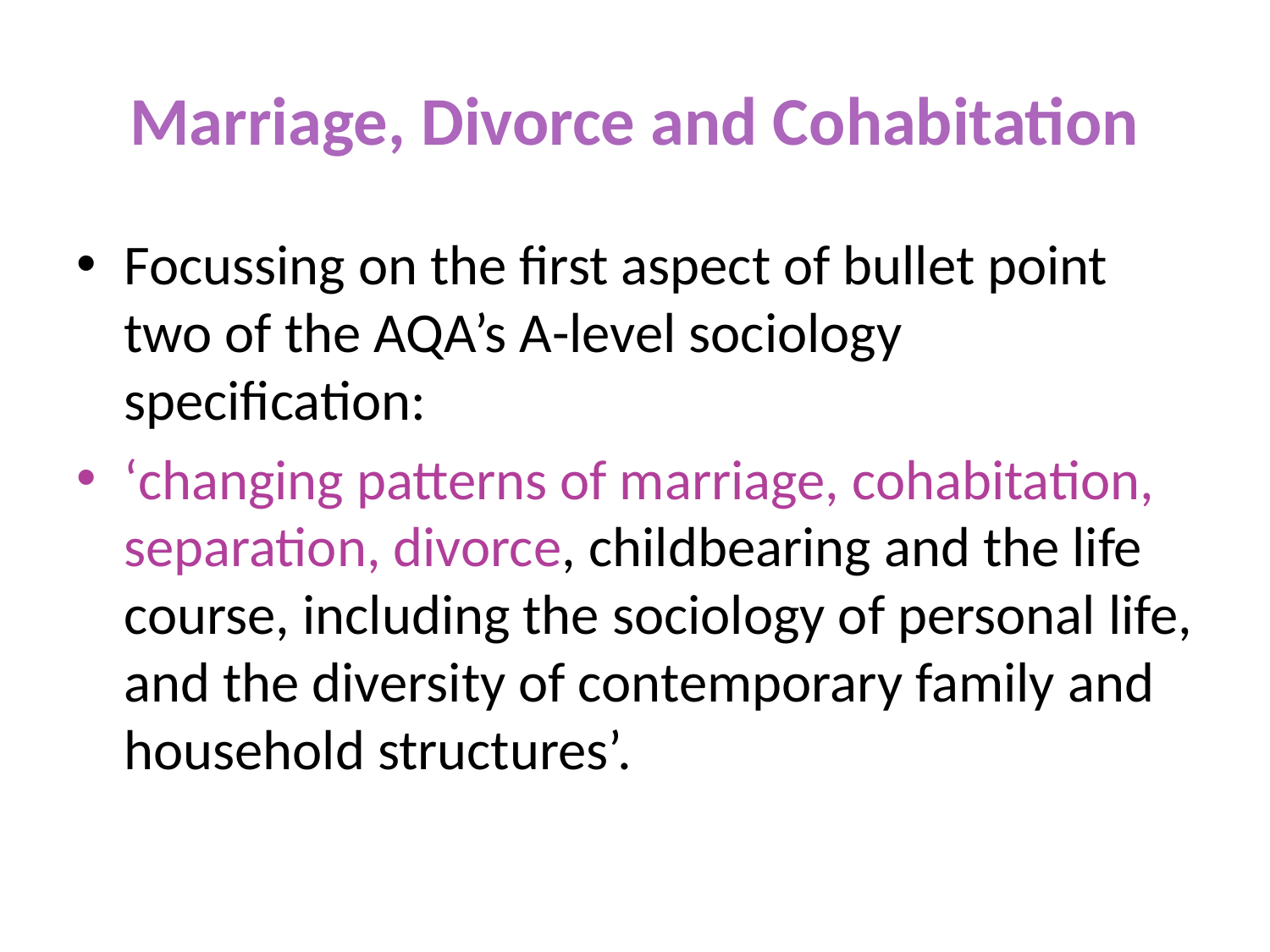

# Marriage, Divorce and Cohabitation
Focussing on the first aspect of bullet point two of the AQA’s A-level sociology specification:
‘changing patterns of marriage, cohabitation, separation, divorce, childbearing and the life course, including the sociology of personal life, and the diversity of contemporary family and household structures’.